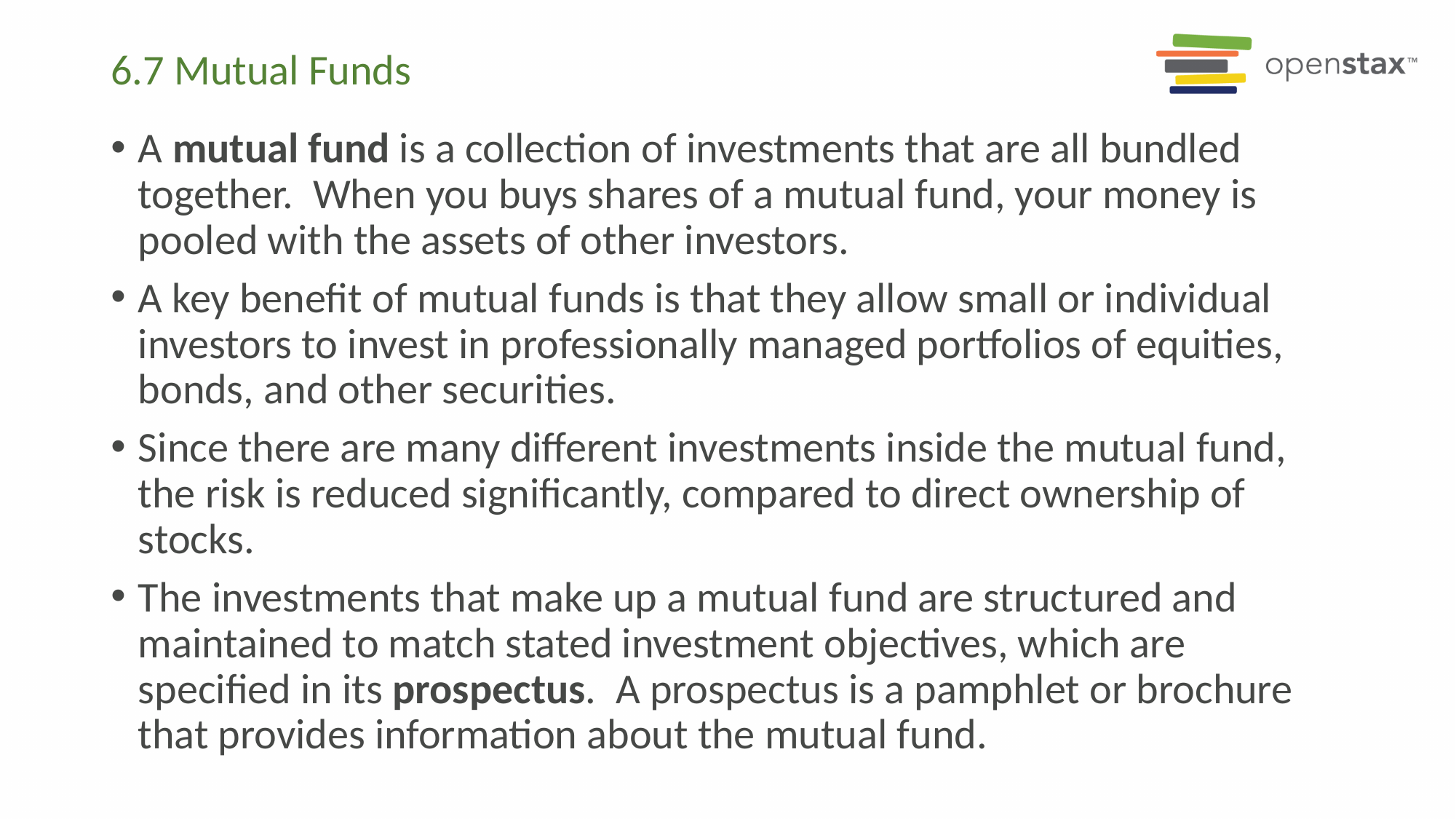

# 6.7 Mutual Funds
A mutual fund is a collection of investments that are all bundled together.  When you buys shares of a mutual fund, your money is pooled with the assets of other investors.
A key benefit of mutual funds is that they allow small or individual investors to invest in professionally managed portfolios of equities, bonds, and other securities.
Since there are many different investments inside the mutual fund, the risk is reduced significantly, compared to direct ownership of stocks.
The investments that make up a mutual fund are structured and maintained to match stated investment objectives, which are specified in its prospectus.  A prospectus is a pamphlet or brochure that provides information about the mutual fund.